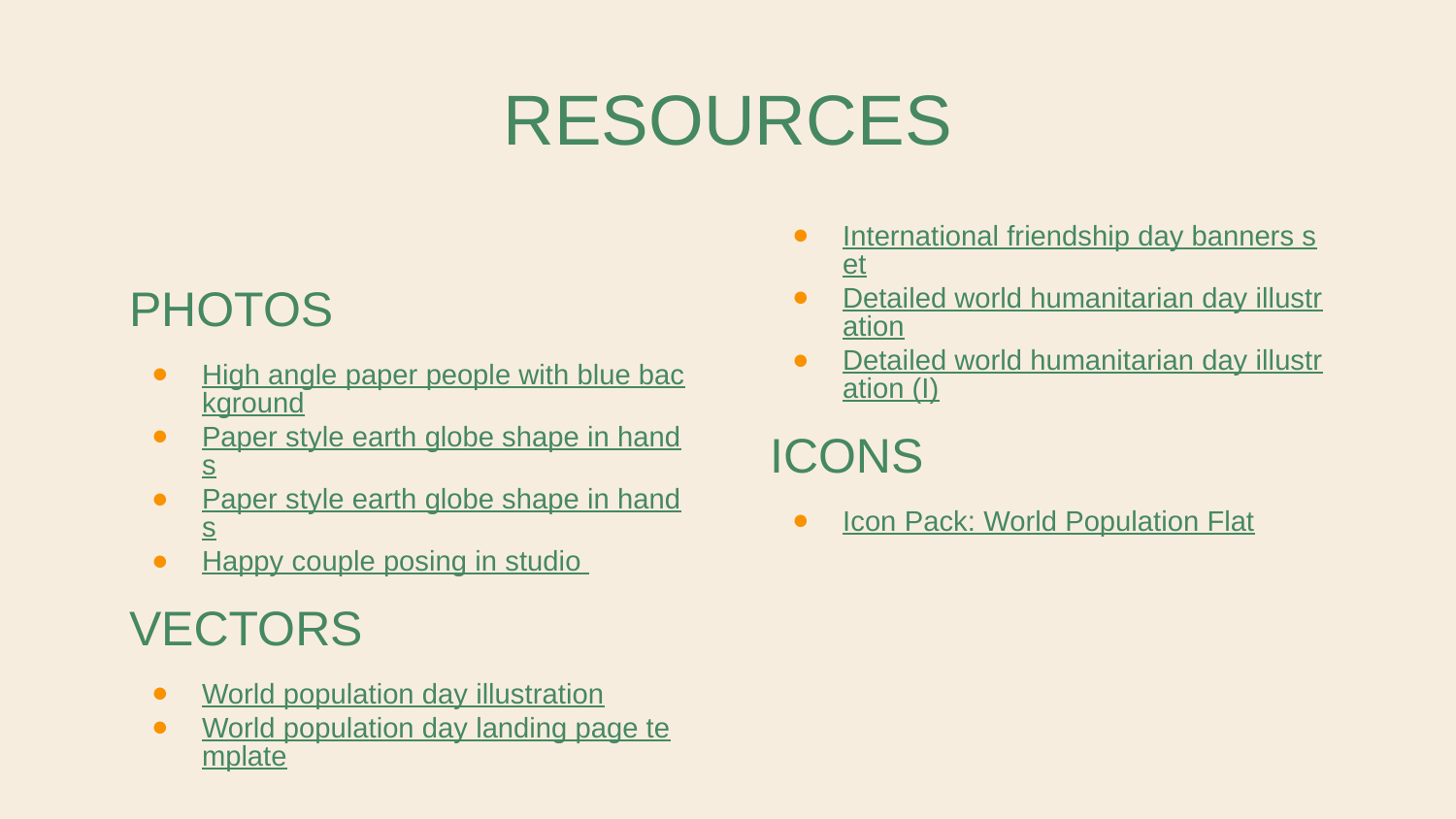

# RESOURCES
PHOTOS
High angle paper people with blue background
Paper style earth globe shape in hands
Paper style earth globe shape in hands
Happy couple posing in studio
VECTORS
World population day illustration
World population day landing page template
International friendship day banners set
Detailed world humanitarian day illustration
Detailed world humanitarian day illustration (I)
ICONS
Icon Pack: World Population Flat